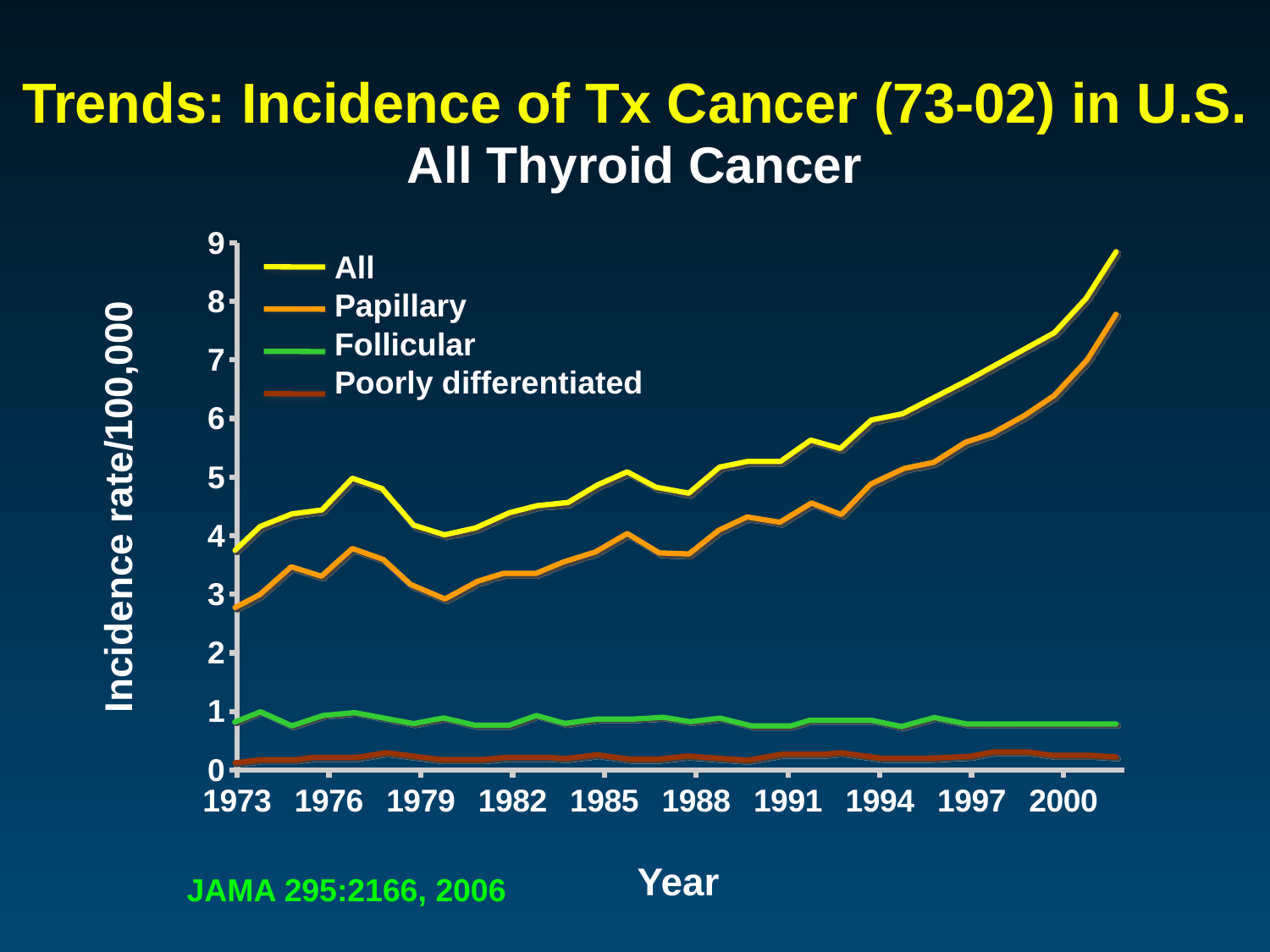

# Trends: Incidence of Tx Cancer (73-02) in U.S. All Thyroid Cancer

### Chart

| Category | East |
|---|---|
All
Papillary
Follicular
Poorly differentiated

Incidence rate/100,000

Year
JAMA 295:2166, 2006